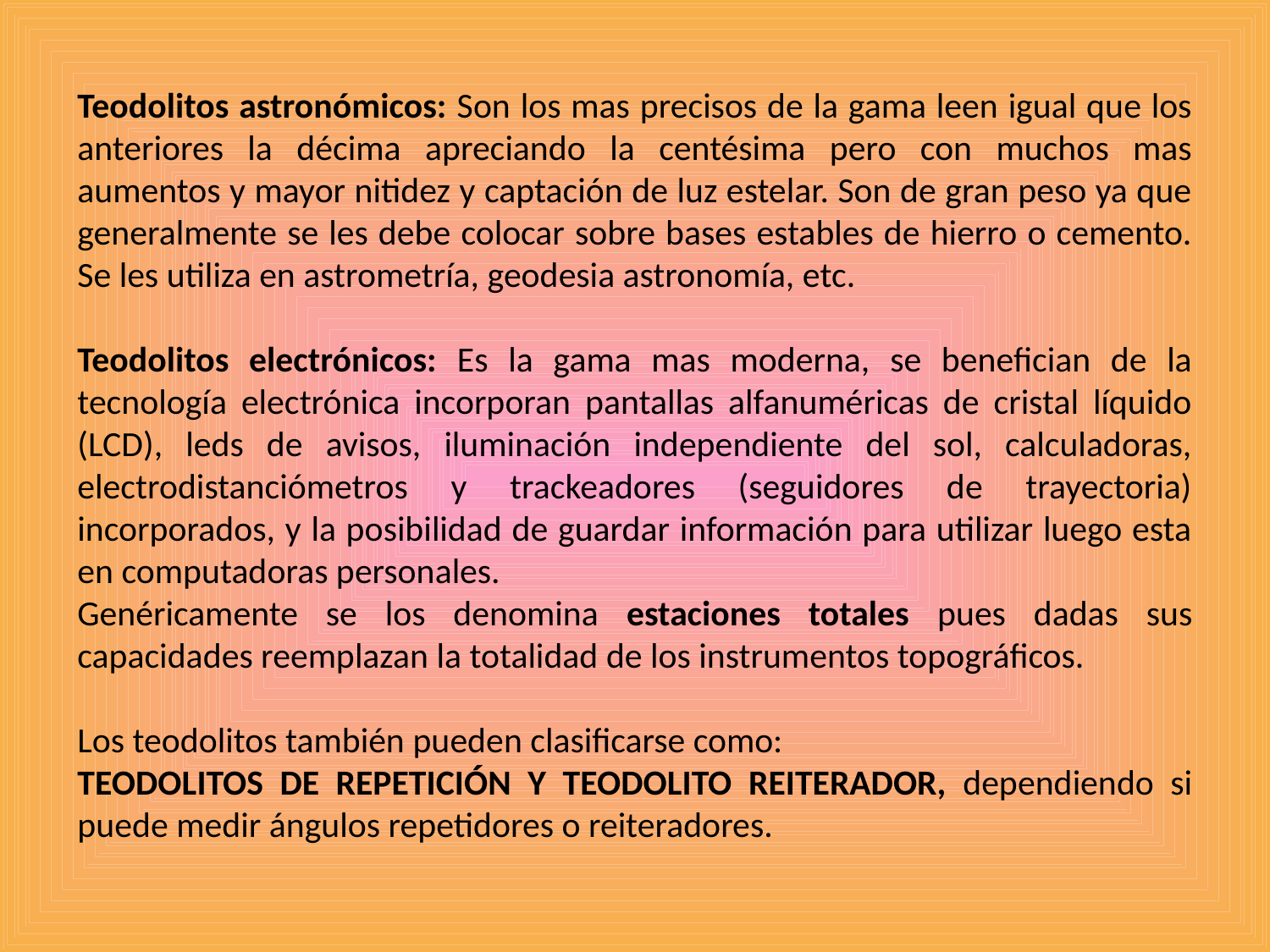

Teodolitos astronómicos: Son los mas precisos de la gama leen igual que los anteriores la décima apreciando la centésima pero con muchos mas aumentos y mayor nitidez y captación de luz estelar. Son de gran peso ya que generalmente se les debe colocar sobre bases estables de hierro o cemento. Se les utiliza en astrometría, geodesia astronomía, etc.

Teodolitos electrónicos: Es la gama mas moderna, se benefician de la tecnología electrónica incorporan pantallas alfanuméricas de cristal líquido (LCD), leds de avisos, iluminación independiente del sol, calculadoras, electrodistanciómetros y trackeadores (seguidores de trayectoria) incorporados, y la posibilidad de guardar información para utilizar luego esta en computadoras personales.
Genéricamente se los denomina estaciones totales pues dadas sus capacidades reemplazan la totalidad de los instrumentos topográficos.

Los teodolitos también pueden clasificarse como:
TEODOLITOS DE REPETICIÓN Y TEODOLITO REITERADOR, dependiendo si puede medir ángulos repetidores o reiteradores.